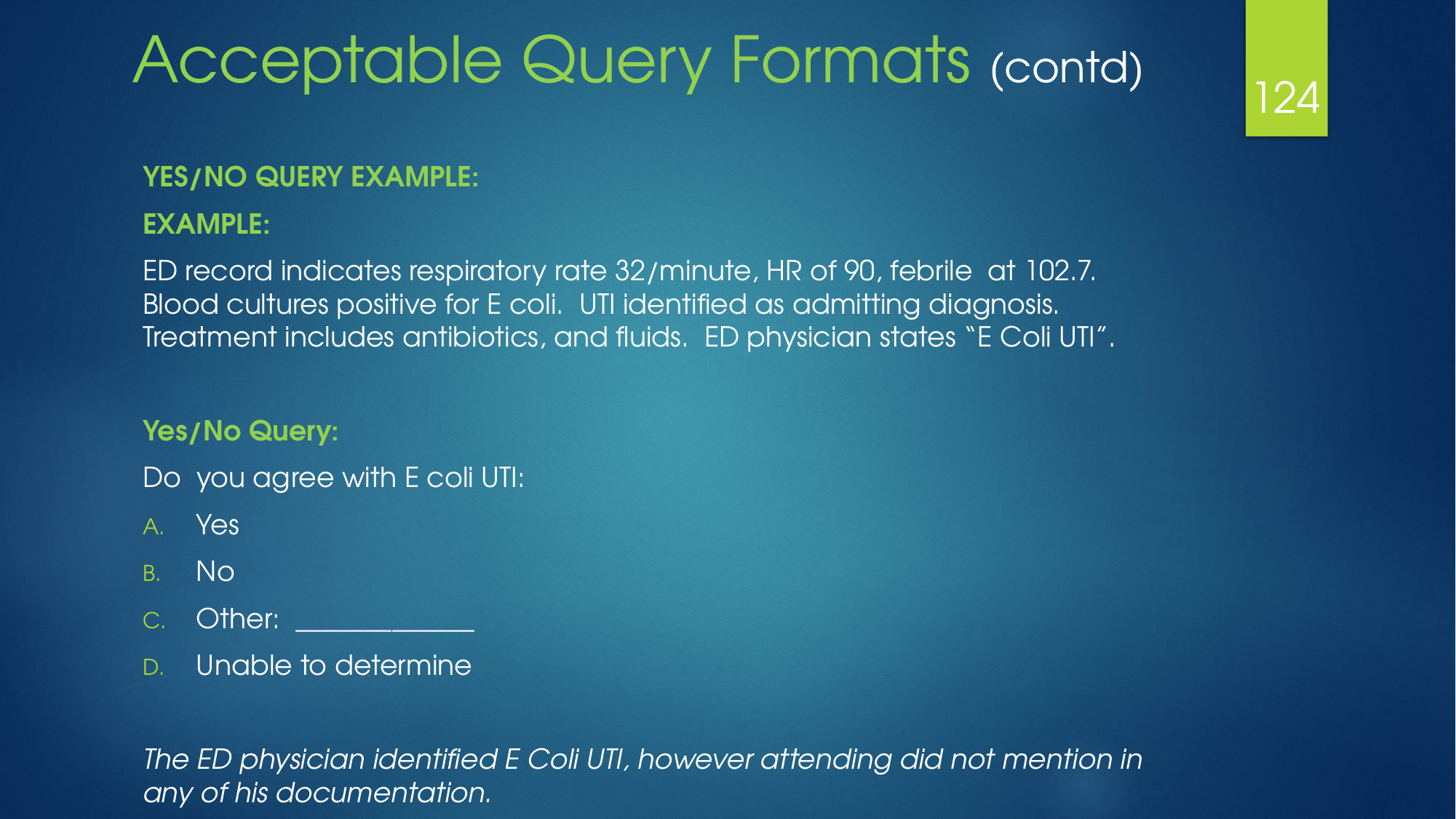

# Acceptable Query Formats (contd)
124
YES/NO QUERY EXAMPLE:
EXAMPLE:
ED record indicates respiratory rate 32/minute, HR of 90, febrile  at 102.7.  Blood cultures positive for E coli.  UTI identified as admitting diagnosis.  Treatment includes antibiotics, and fluids.  ED physician states “E Coli UTI”.

Yes/No Query:
Do  you agree with E coli UTI:
Yes
No
Other:  _____________
Unable to determine

The ED physician identified E Coli UTI, however attending did not mention in any of his documentation.